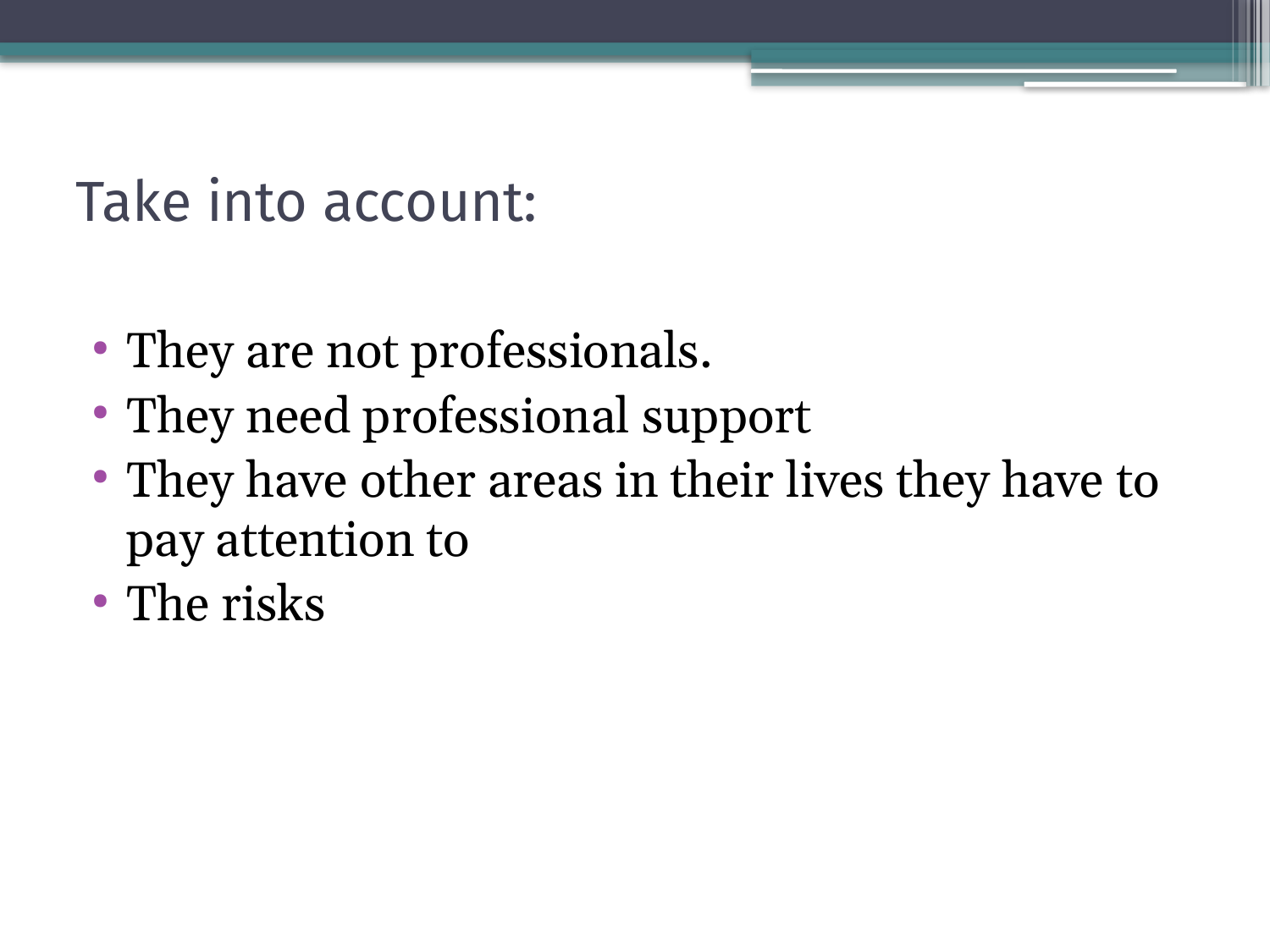

# Take into account:
They are not professionals.
They need professional support
They have other areas in their lives they have to pay attention to
The risks